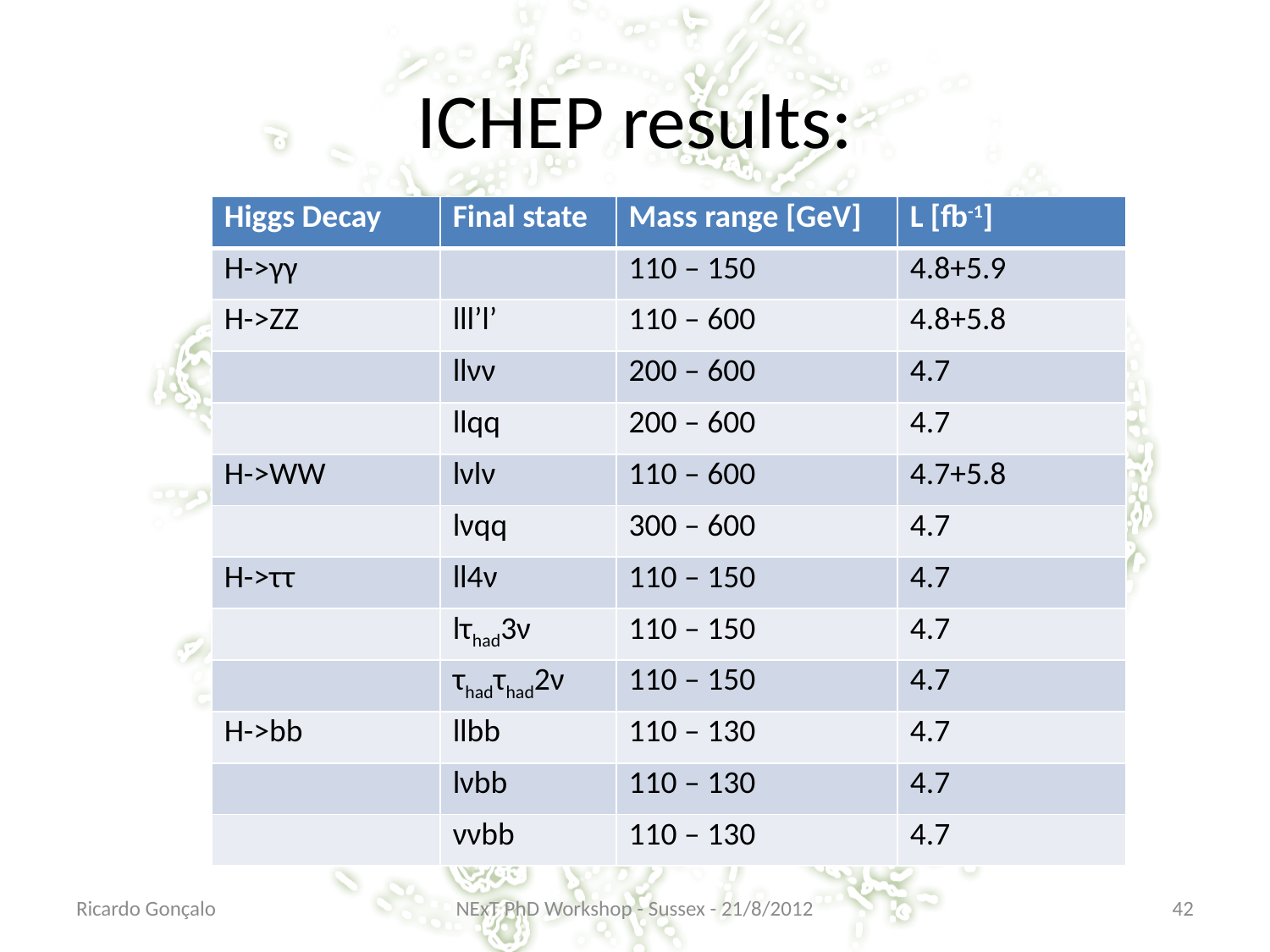

# ICHEP results:
| Higgs Decay | Final state | Mass range [GeV] | L [fb-1] |
| --- | --- | --- | --- |
| H->γγ |  | 110 – 150 | 4.8+5.9 |
| H->ZZ | lll’l’ | 110 – 600 | 4.8+5.8 |
|  | llνν | 200 – 600 | 4.7 |
|  | llqq | 200 – 600 | 4.7 |
| H->WW | lνlν | 110 – 600 | 4.7+5.8 |
|  | lνqq | 300 – 600 | 4.7 |
| H->ττ | ll4ν | 110 – 150 | 4.7 |
|  | lτhad3ν | 110 – 150 | 4.7 |
|  | τhadτhad2ν | 110 – 150 | 4.7 |
| H->bb | llbb | 110 – 130 | 4.7 |
|  | lνbb | 110 – 130 | 4.7 |
|  | ννbb | 110 – 130 | 4.7 |
Ricardo Gonçalo
NExT PhD Workshop - Sussex - 21/8/2012
42